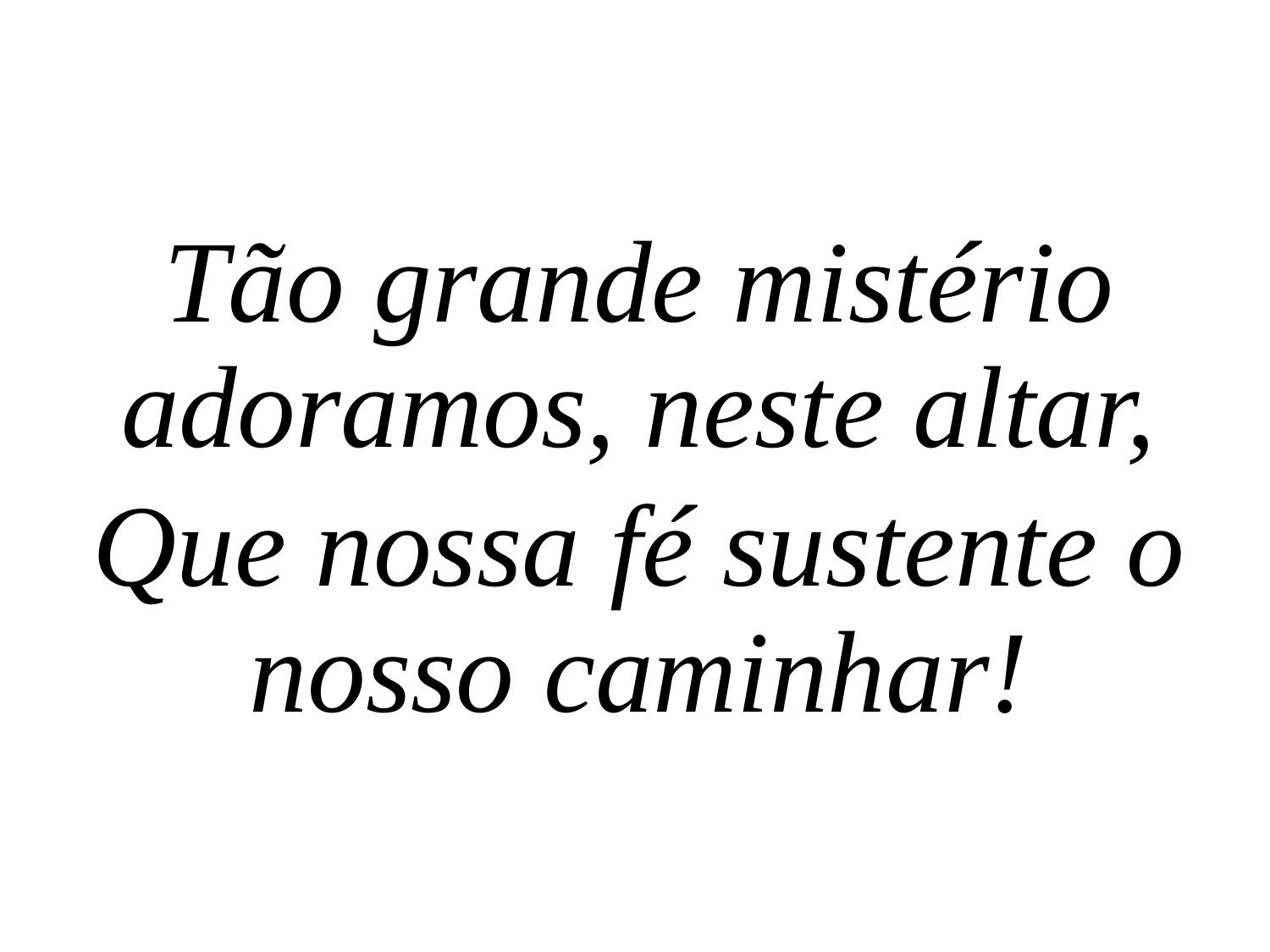

Tão grande mistério adoramos, neste altar,
Que nossa fé sustente o nosso caminhar!